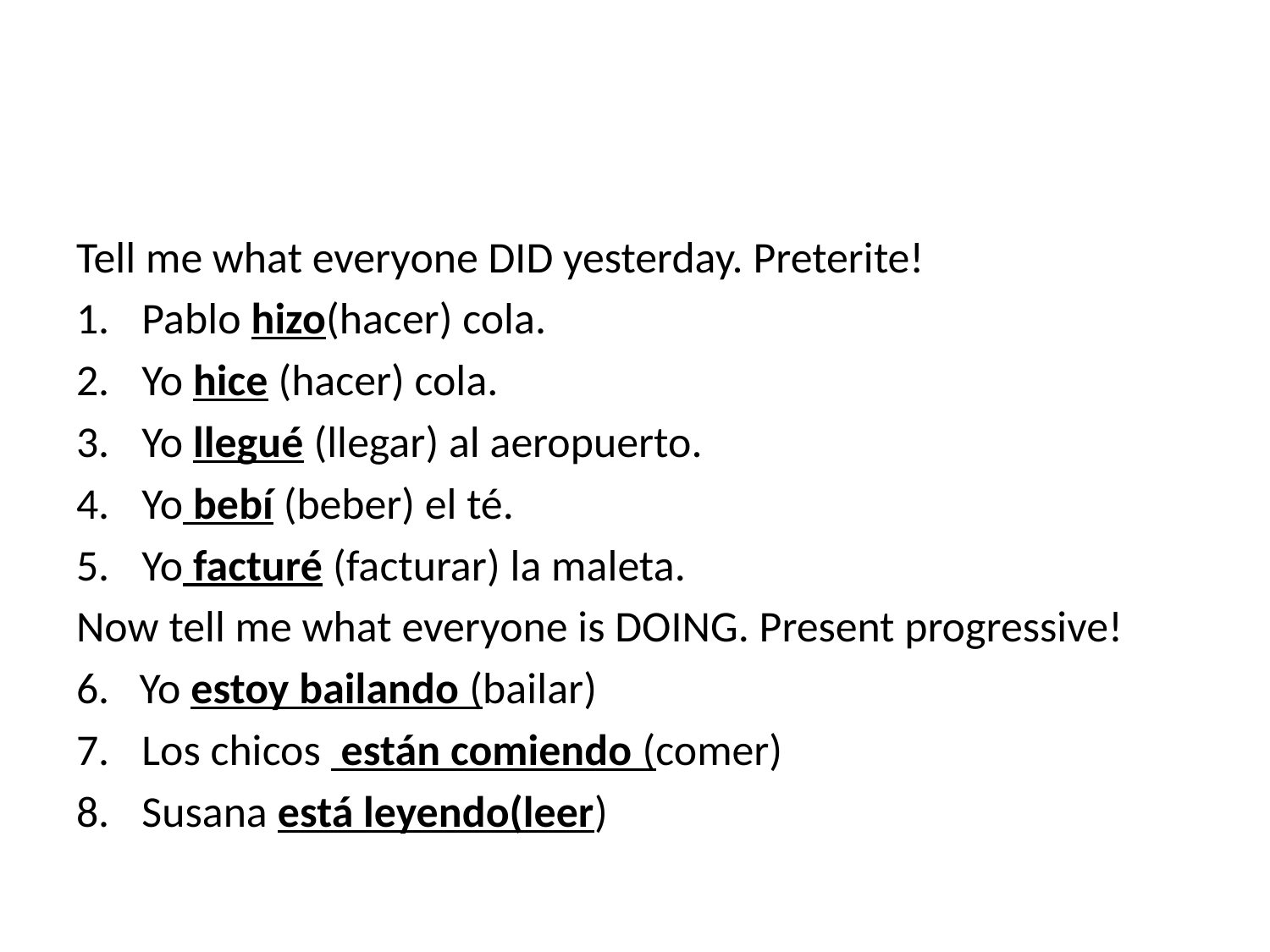

#
Tell me what everyone DID yesterday. Preterite!
Pablo hizo(hacer) cola.
Yo hice (hacer) cola.
Yo llegué (llegar) al aeropuerto.
Yo bebí (beber) el té.
Yo facturé (facturar) la maleta.
Now tell me what everyone is DOING. Present progressive!
6.   Yo estoy bailando (bailar)
Los chicos  están comiendo (comer)
Susana está leyendo(leer)